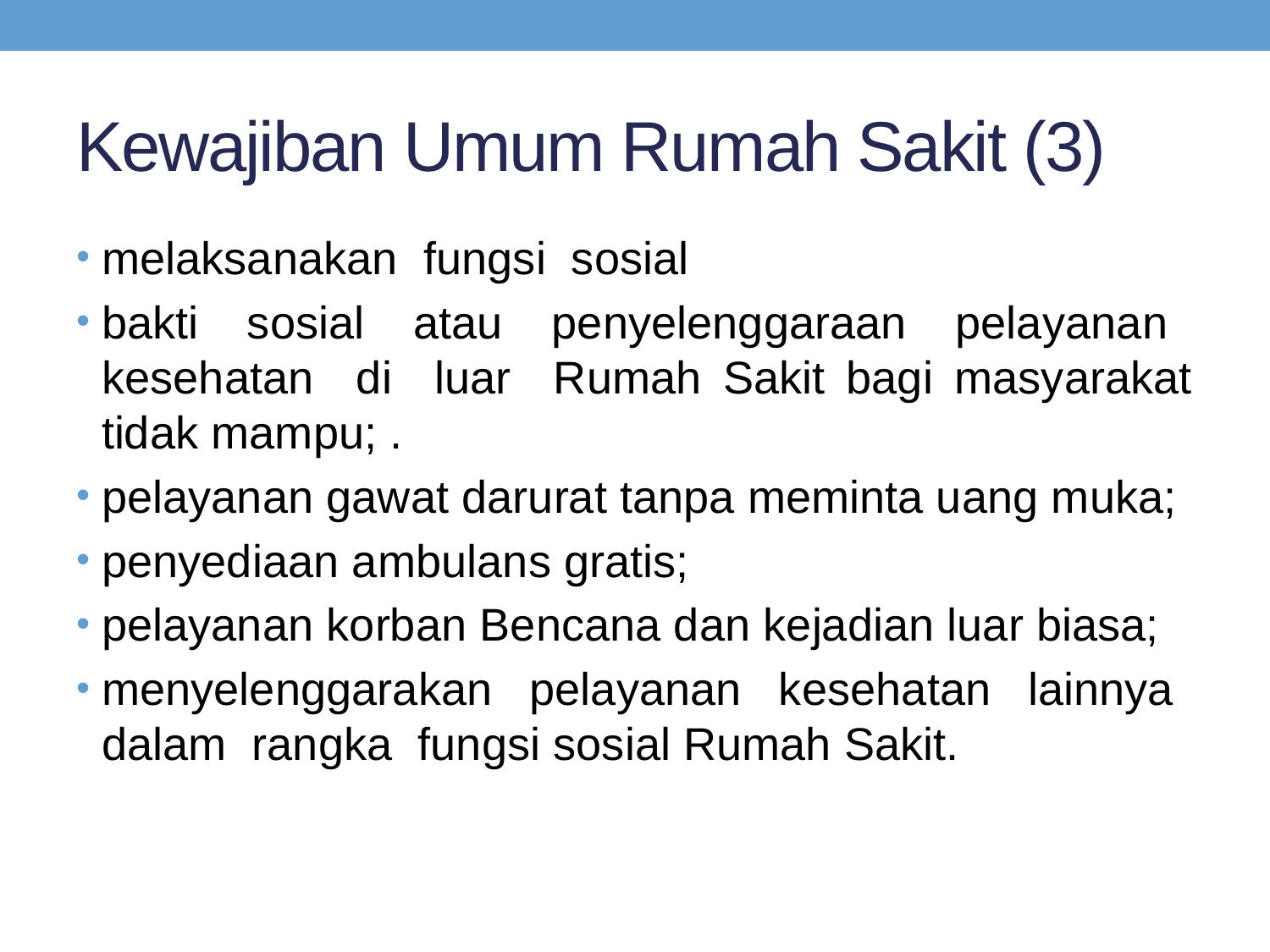

# Kewajiban Umum Rumah Sakit (3)
melaksanakan  fungsi  sosial
bakti  sosial  atau  penyelenggaraan  pelayanan  kesehatan  di  luar  Rumah Sakit bagi masyarakat tidak mampu; .
pelayanan gawat darurat tanpa meminta uang muka;
penyediaan ambulans gratis;
pelayanan korban Bencana dan kejadian luar biasa;
menyelenggarakan  pelayanan  kesehatan  lainnya  dalam  rangka  fungsi sosial Rumah Sakit.